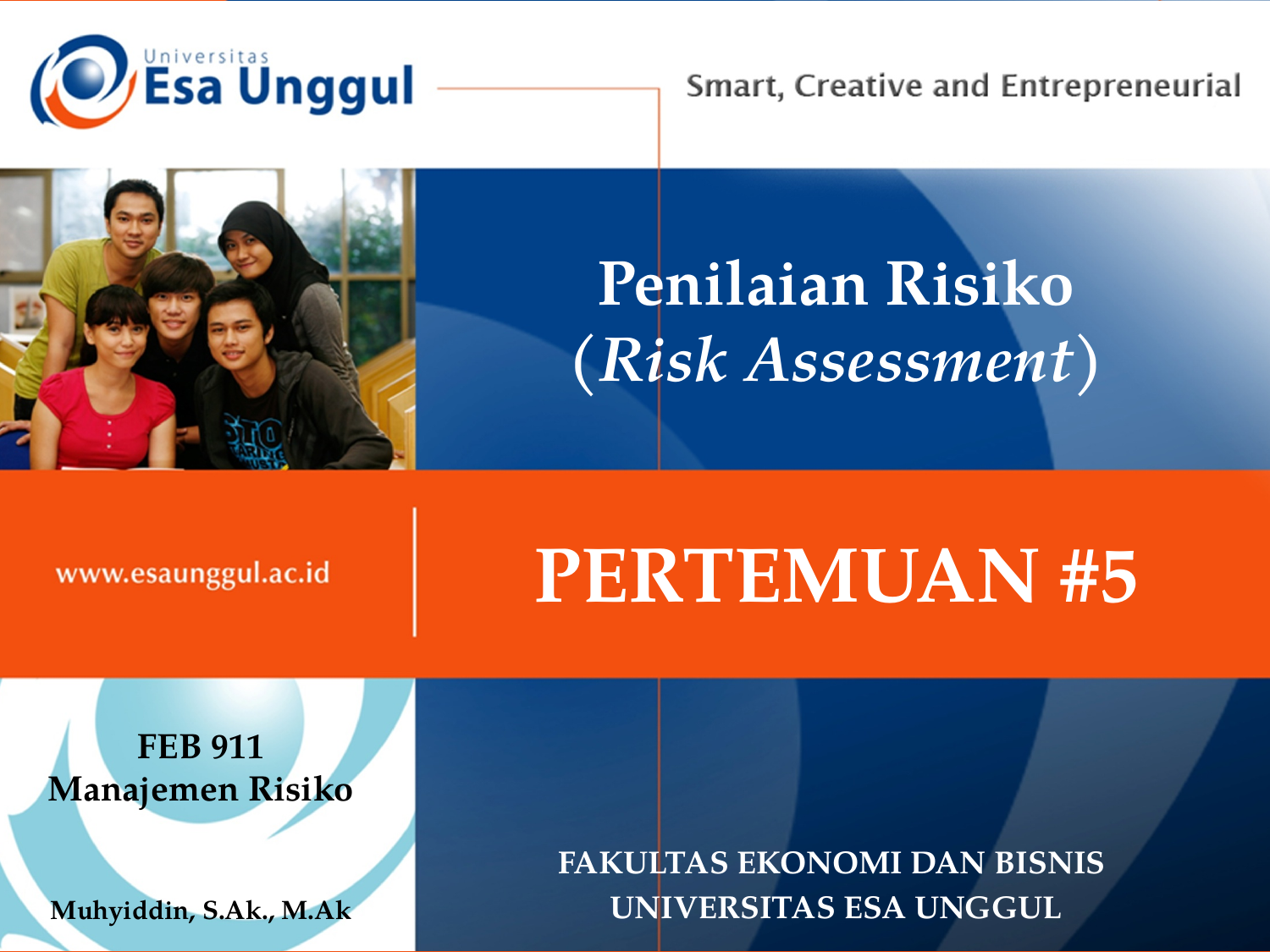

# Penilaian Risiko (Risk Assessment)
PERTEMUAN #5
FEB 911
Manajemen Risiko

Muhyiddin, S.Ak., M.Ak
FAKULTAS EKONOMI DAN BISNIS
UNIVERSITAS ESA UNGGUL